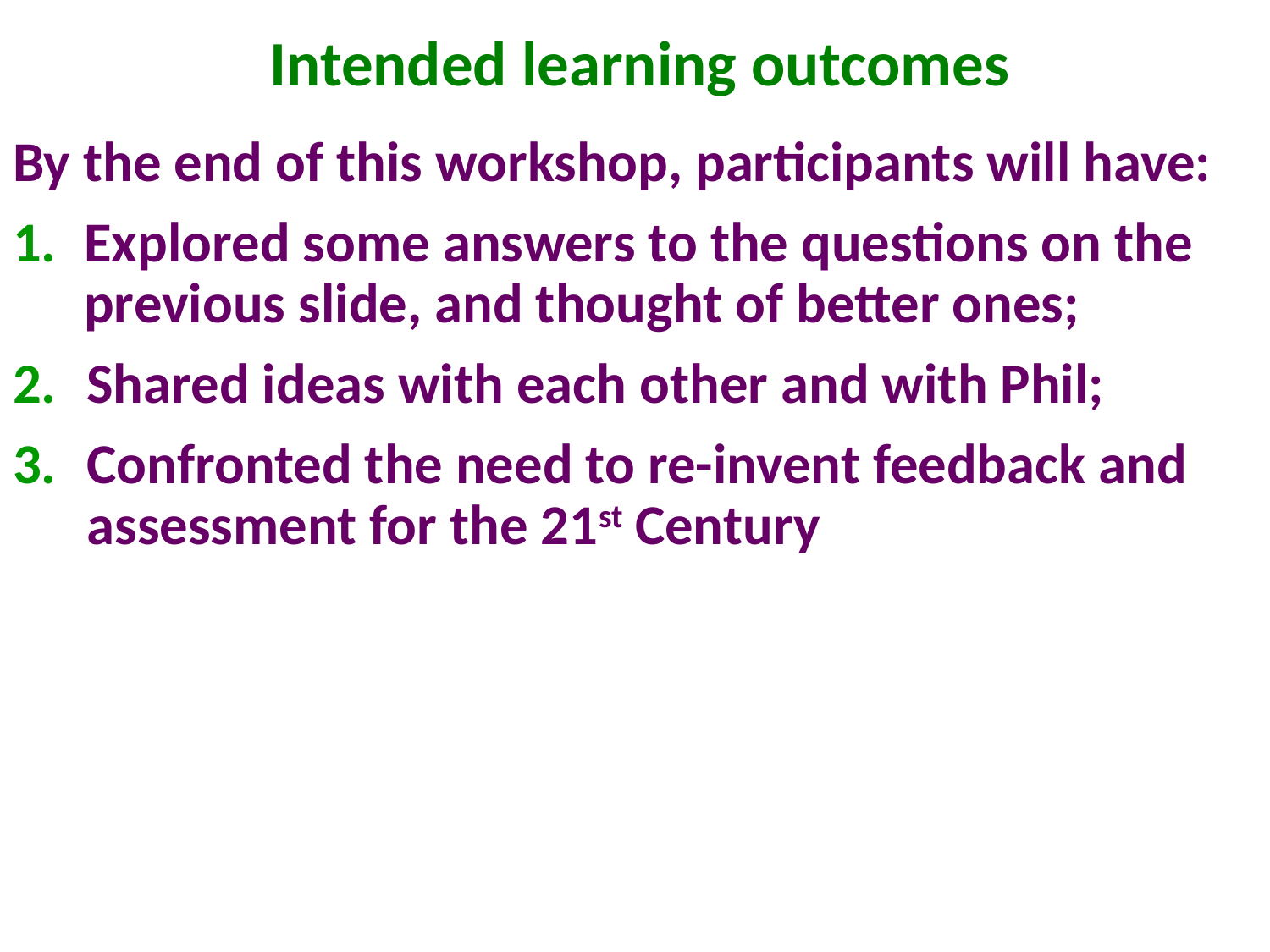

# Intended learning outcomes
By the end of this workshop, participants will have:
Explored some answers to the questions on the previous slide, and thought of better ones;
Shared ideas with each other and with Phil;
Confronted the need to re-invent feedback and assessment for the 21st Century